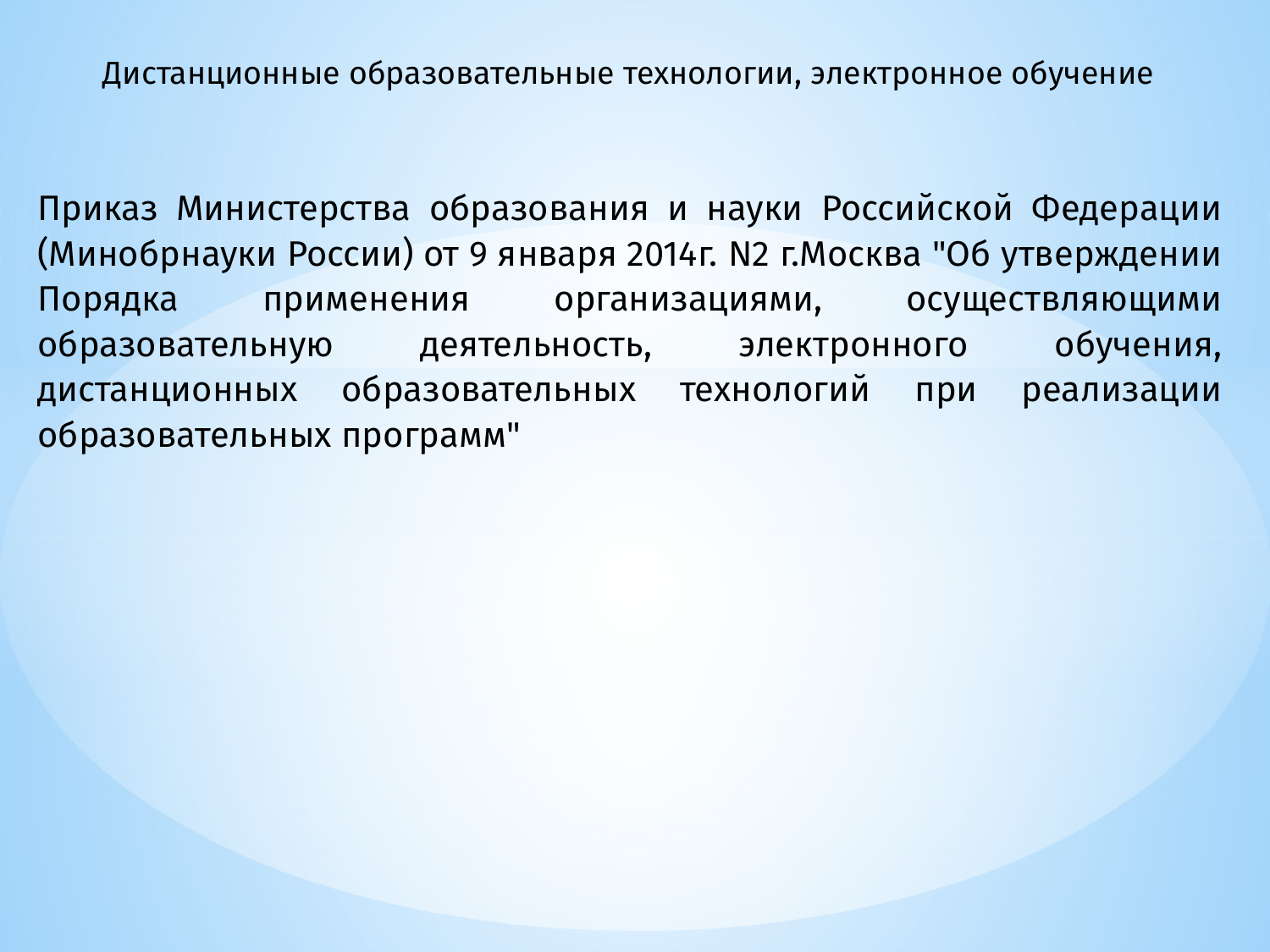

# Дистанционные образовательные технологии, электронное обучение
Приказ Министерства образования и науки Российской Федерации (Минобрнауки России) от 9 января 2014г. N2 г.Москва "Об утверждении Порядка применения организациями, осуществляющими образовательную деятельность, электронного обучения, дистанционных образовательных технологий при реализации образовательных программ"